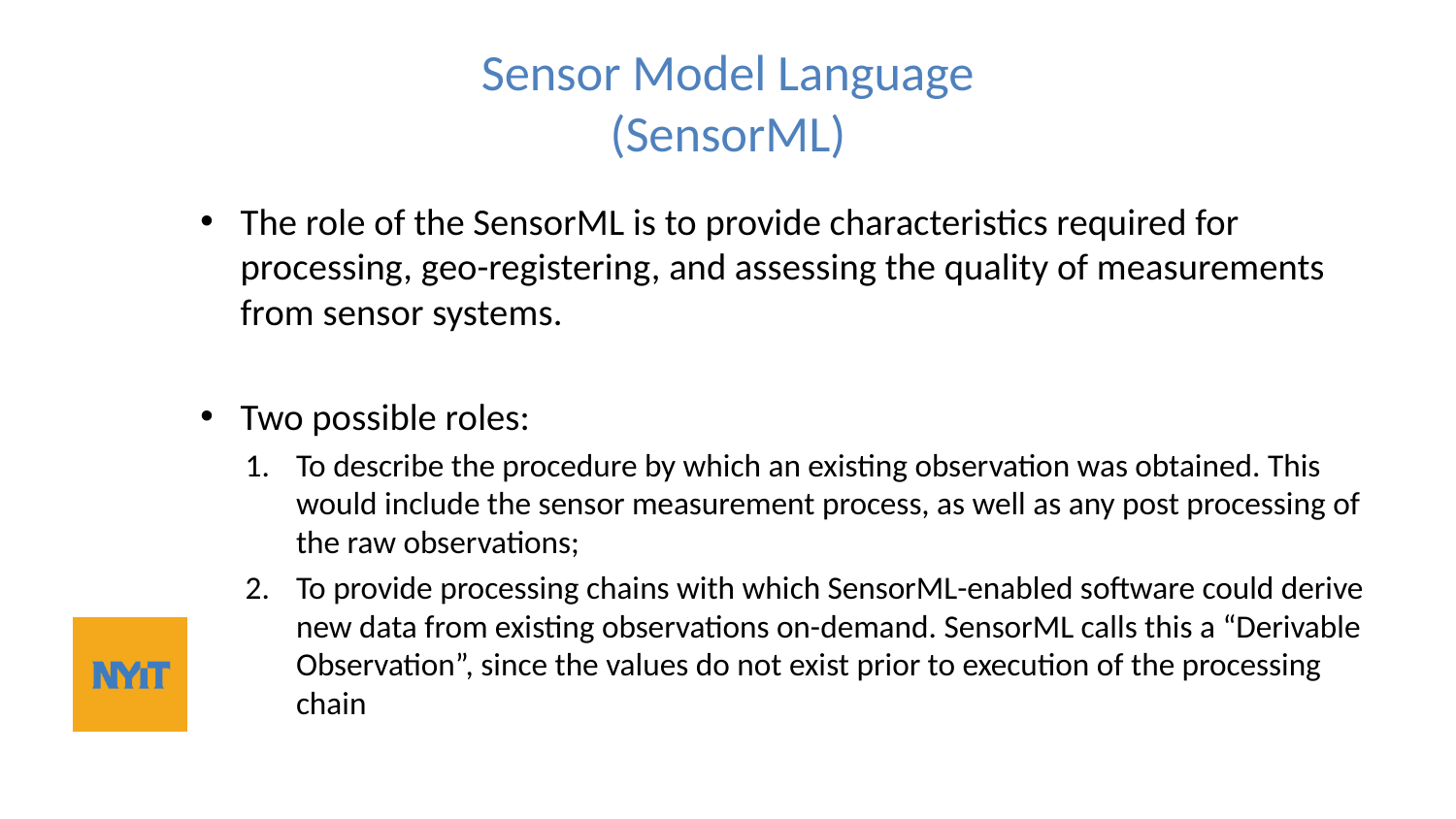

# Sensor Model Language (SensorML)
The role of the SensorML is to provide characteristics required for processing, geo-registering, and assessing the quality of measurements from sensor systems.

Two possible roles:
To describe the procedure by which an existing observation was obtained. This would include the sensor measurement process, as well as any post processing of the raw observations;
To provide processing chains with which SensorML-enabled software could derive new data from existing observations on-demand. SensorML calls this a “Derivable Observation”, since the values do not exist prior to execution of the processing chain